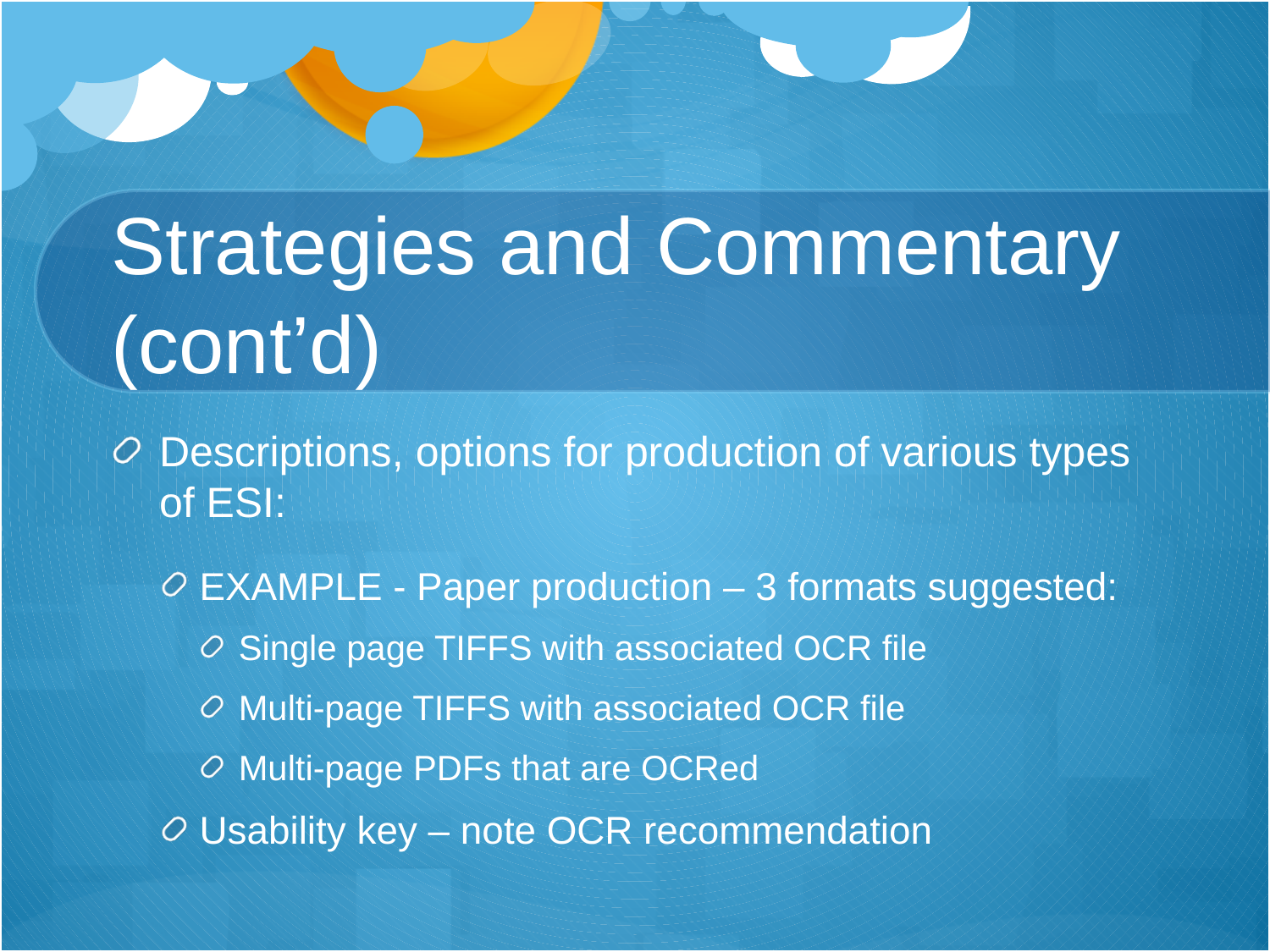

# Strategies and Commentary (cont’d)
Descriptions, options for production of various types of ESI:
EXAMPLE - Paper production – 3 formats suggested:
Single page TIFFS with associated OCR file
Multi-page TIFFS with associated OCR file
Multi-page PDFs that are OCRed
Usability key – note OCR recommendation